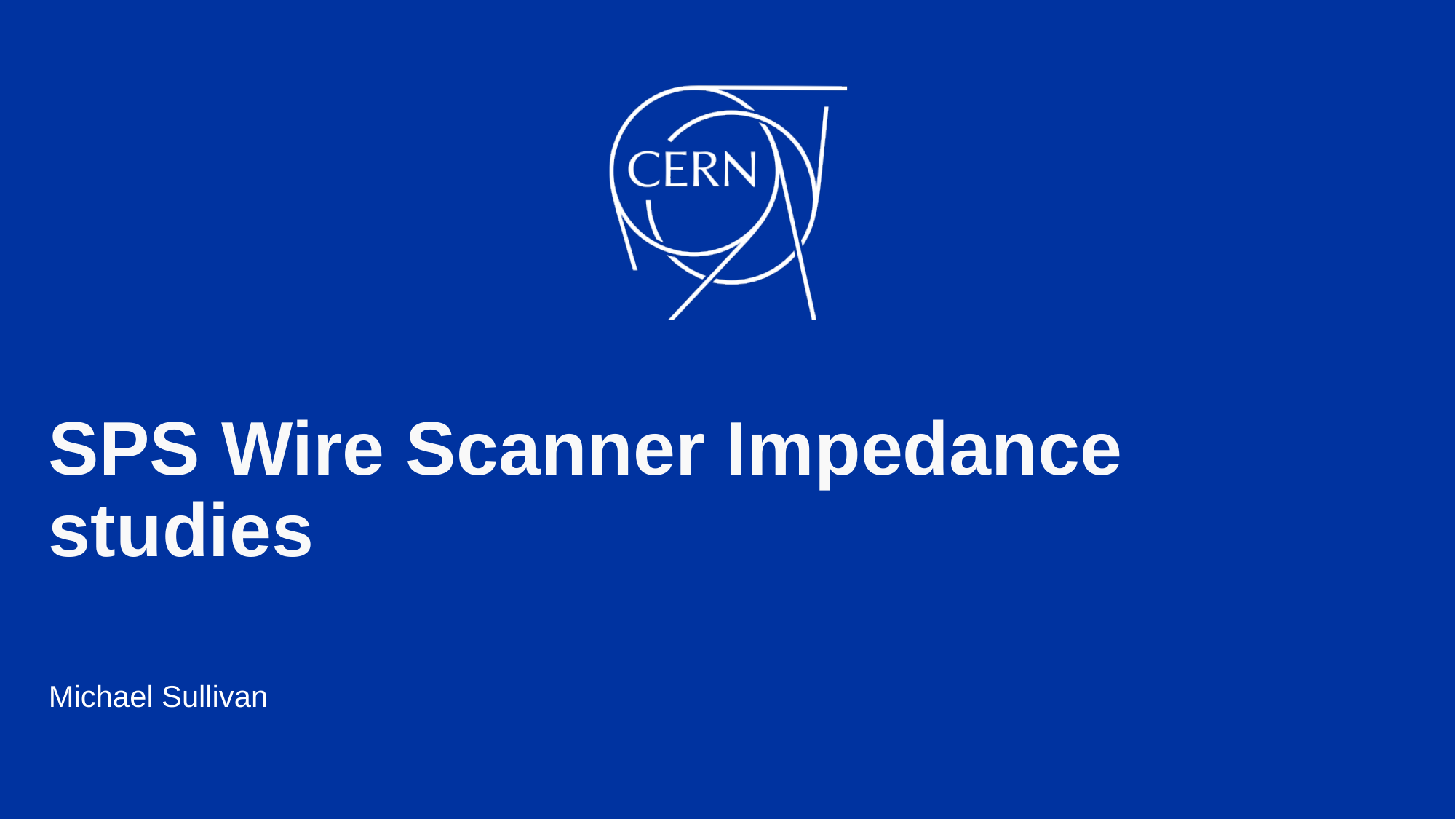

# SPS Wire Scanner Impedance studies
Michael Sullivan